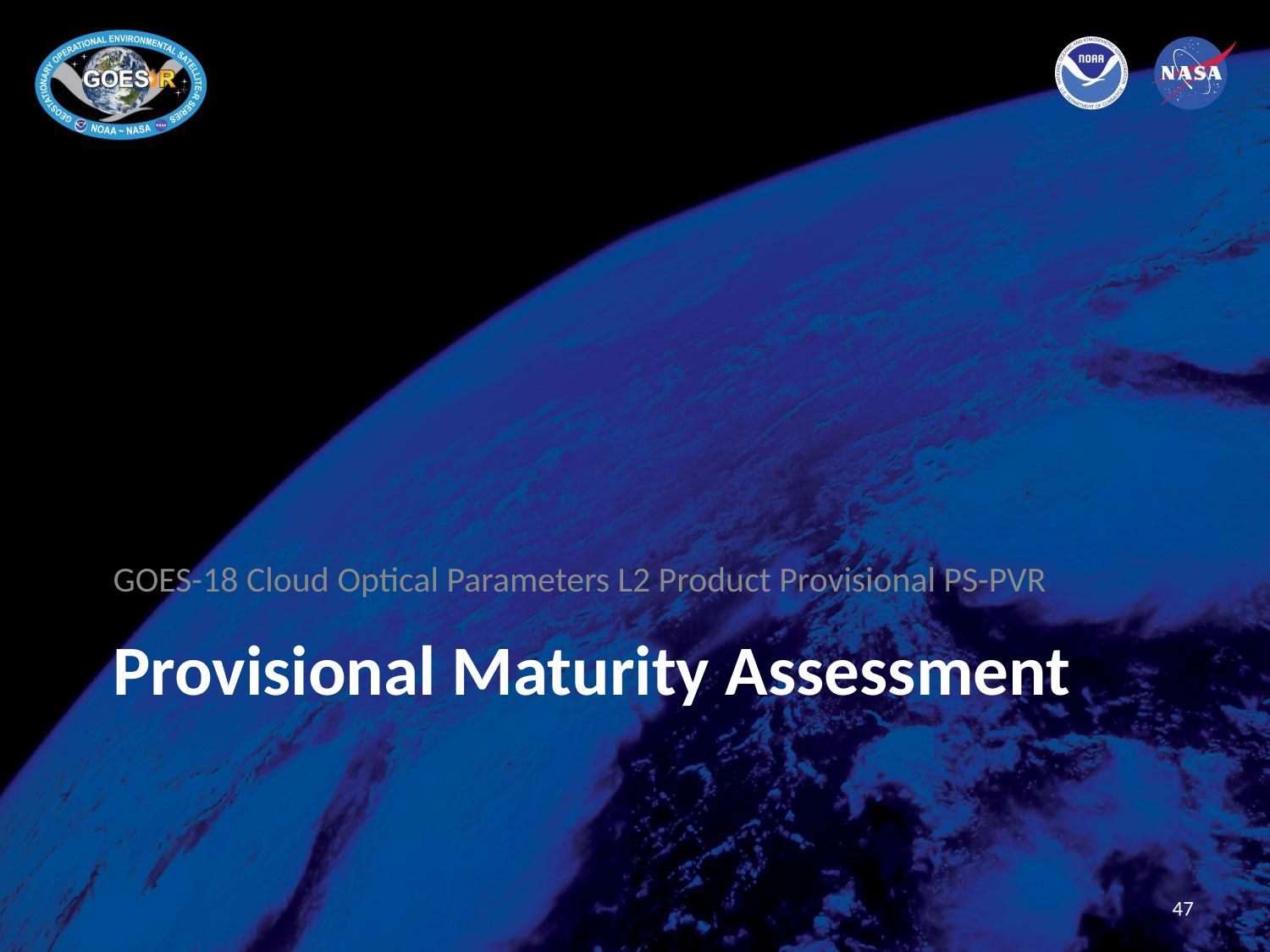

GOES-18 Cloud Optical Parameters L2 Product Provisional PS-PVR
# Provisional Maturity Assessment
47